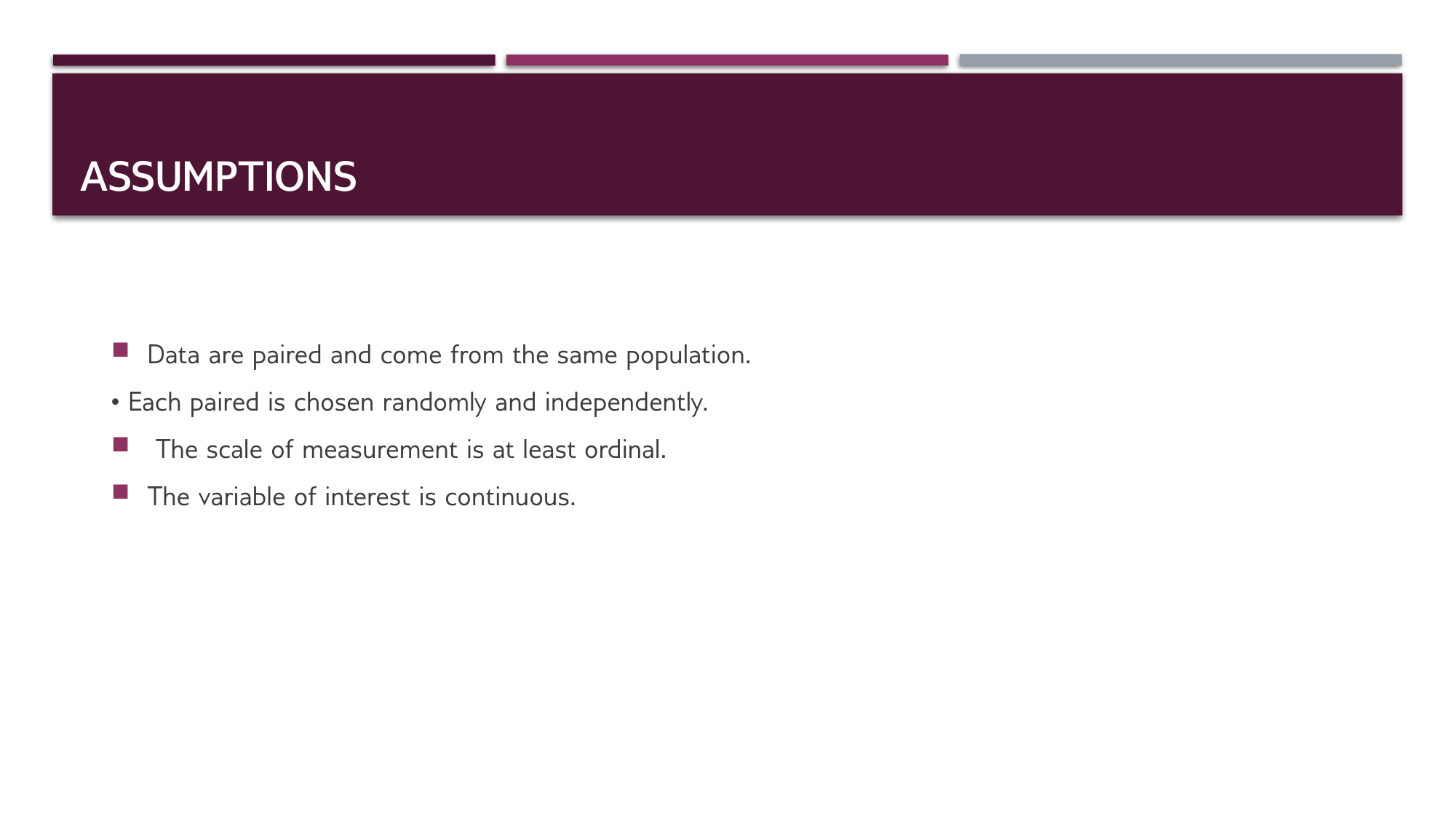

# Assumptions

Data are paired and come from the same population.
• Each paired is chosen randomly and independently.
 The scale of measurement is at least ordinal.
The variable of interest is continuous.